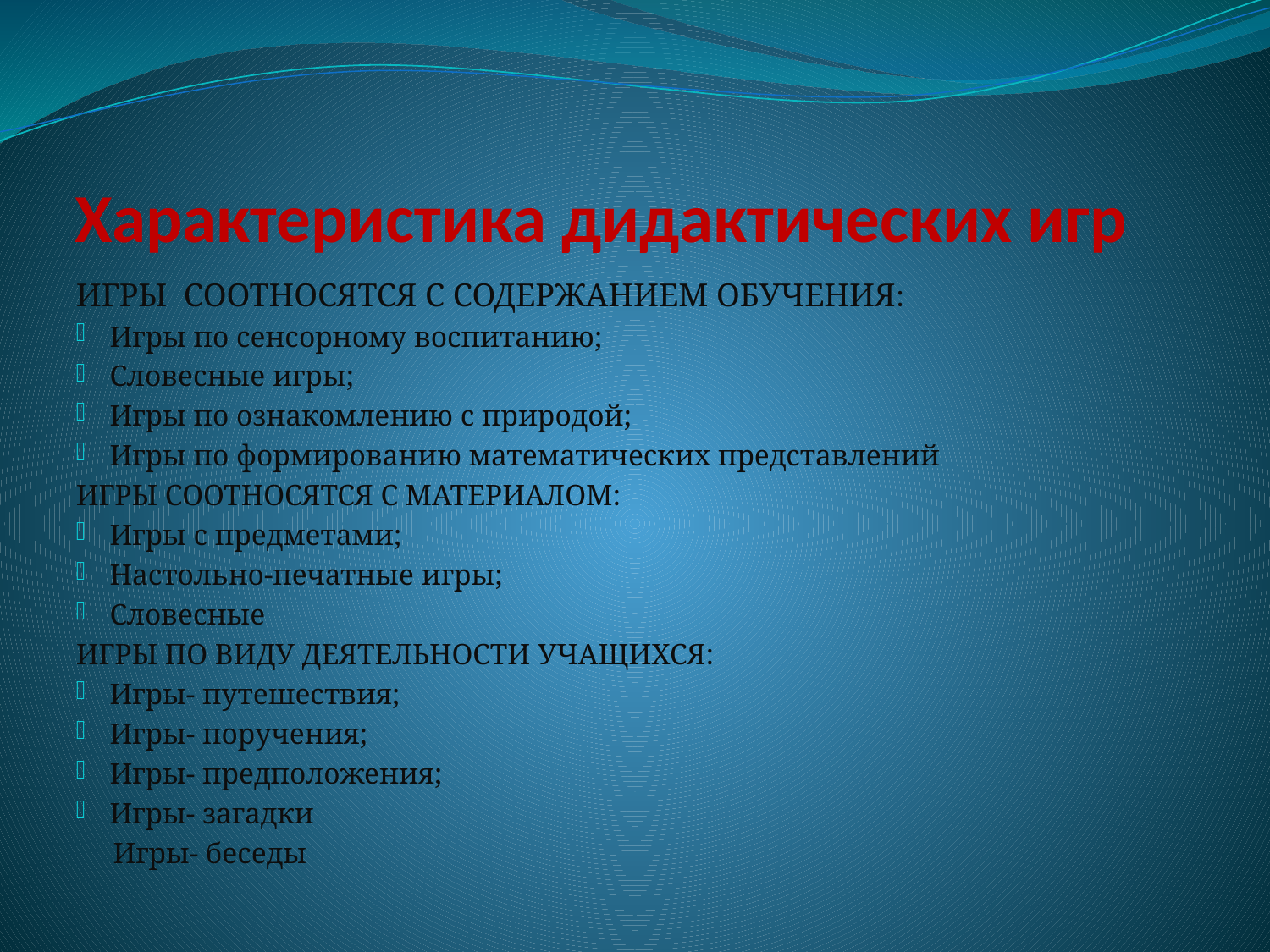

# Характеристика дидактических игр
ИГРЫ  СООТНОСЯТСЯ С СОДЕРЖАНИЕМ ОБУЧЕНИЯ:
Игры по сенсорному воспитанию;
Словесные игры;
Игры по ознакомлению с природой;
Игры по формированию математических представлений
ИГРЫ СООТНОСЯТСЯ С МАТЕРИАЛОМ:
Игры с предметами;
Настольно-печатные игры;
Словесные
ИГРЫ ПО ВИДУ ДЕЯТЕЛЬНОСТИ УЧАЩИХСЯ:
Игры- путешествия;
Игры- поручения;
Игры- предположения;
Игры- загадки
     Игры- беседы